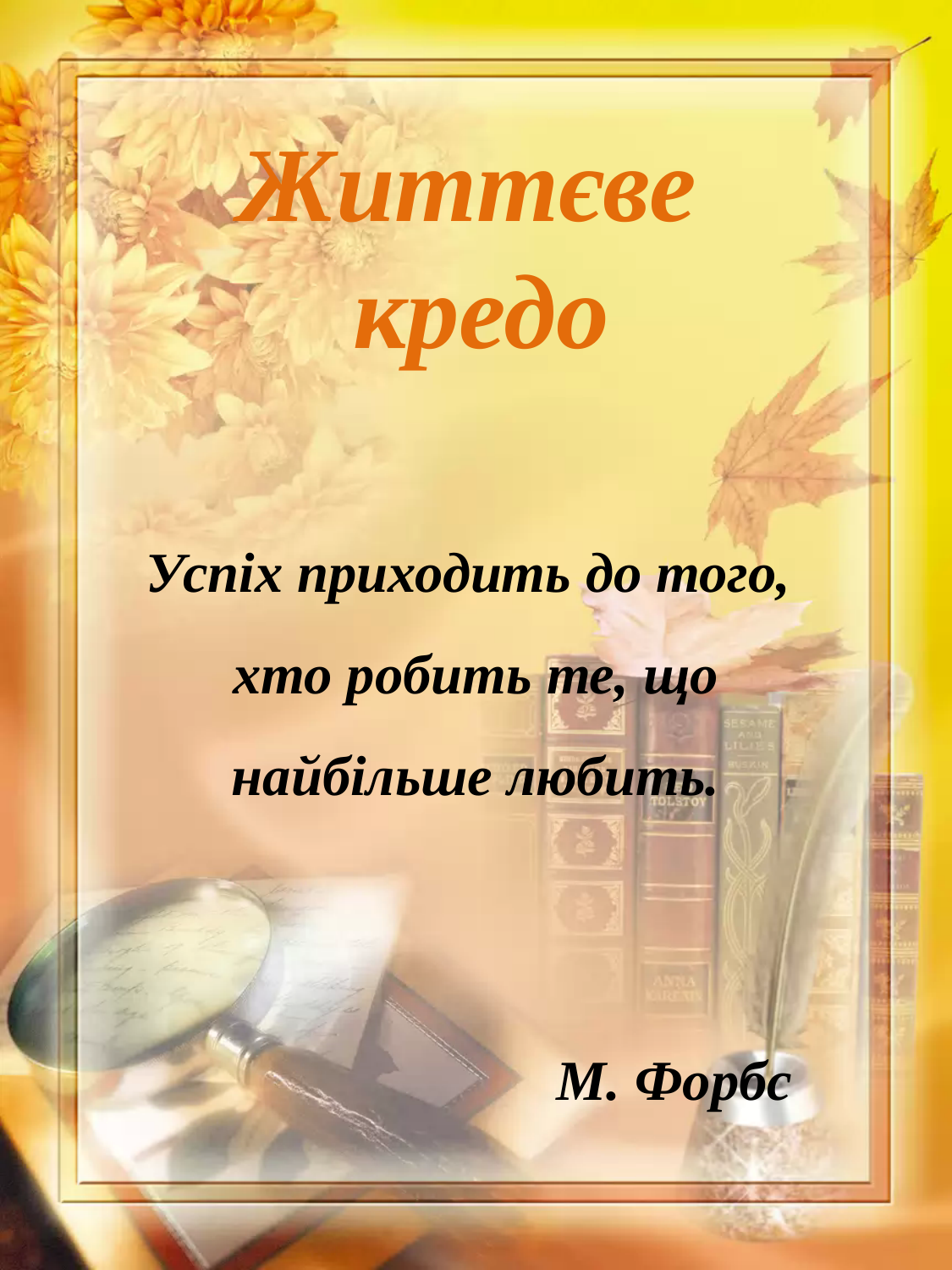

Життєве
кредо
Успіх приходить до того,
хто робить те, що найбільше любить.

                            М. Форбс